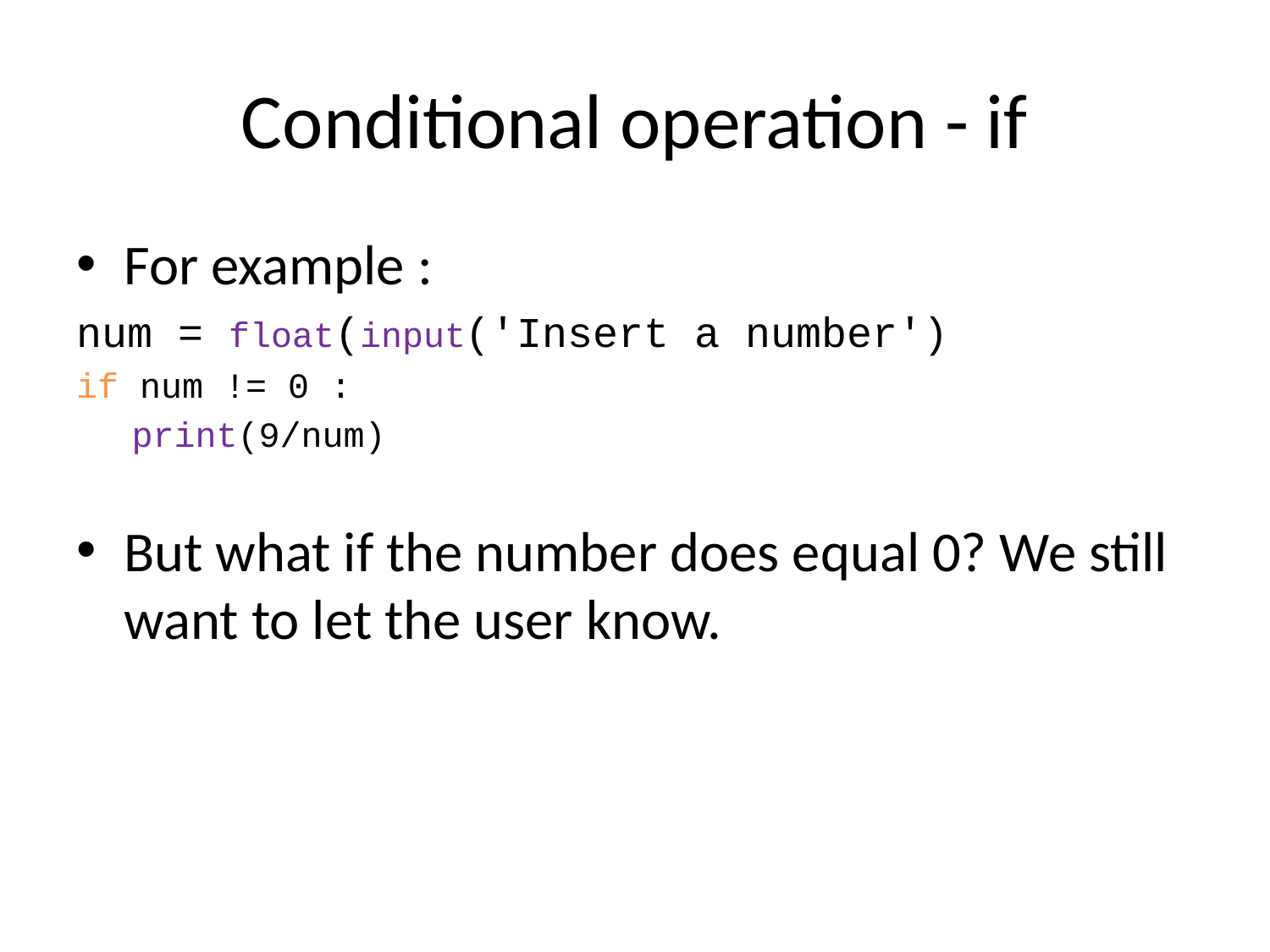

# Conditional operation - if
For example :
num = float(input('Insert a number')
if num != 0 :
print(9/num)

But what if the number does equal 0? We still want to let the user know.